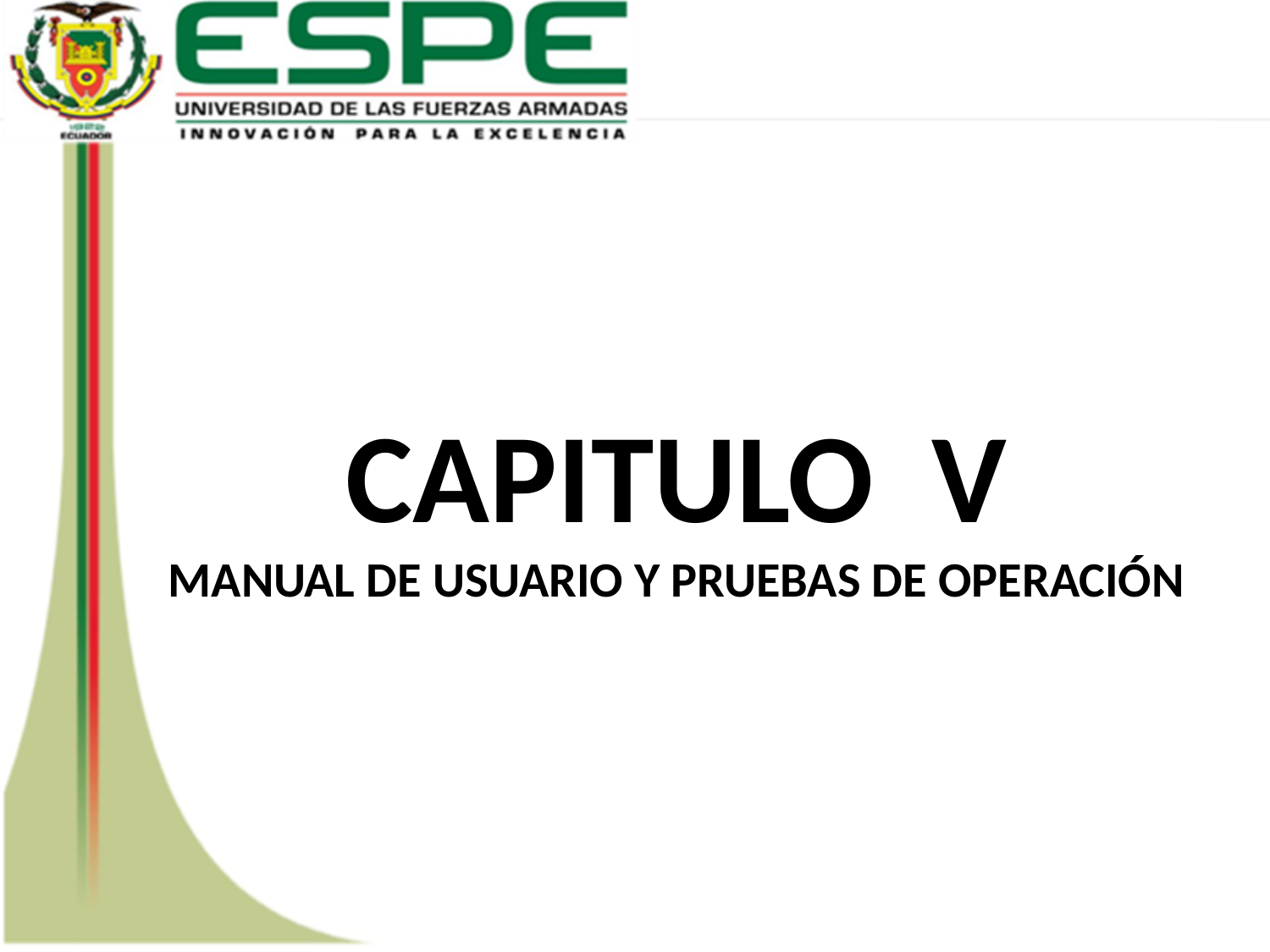

# CAPITULO  V MANUAL DE USUARIO Y PRUEBAS DE OPERACIÓN